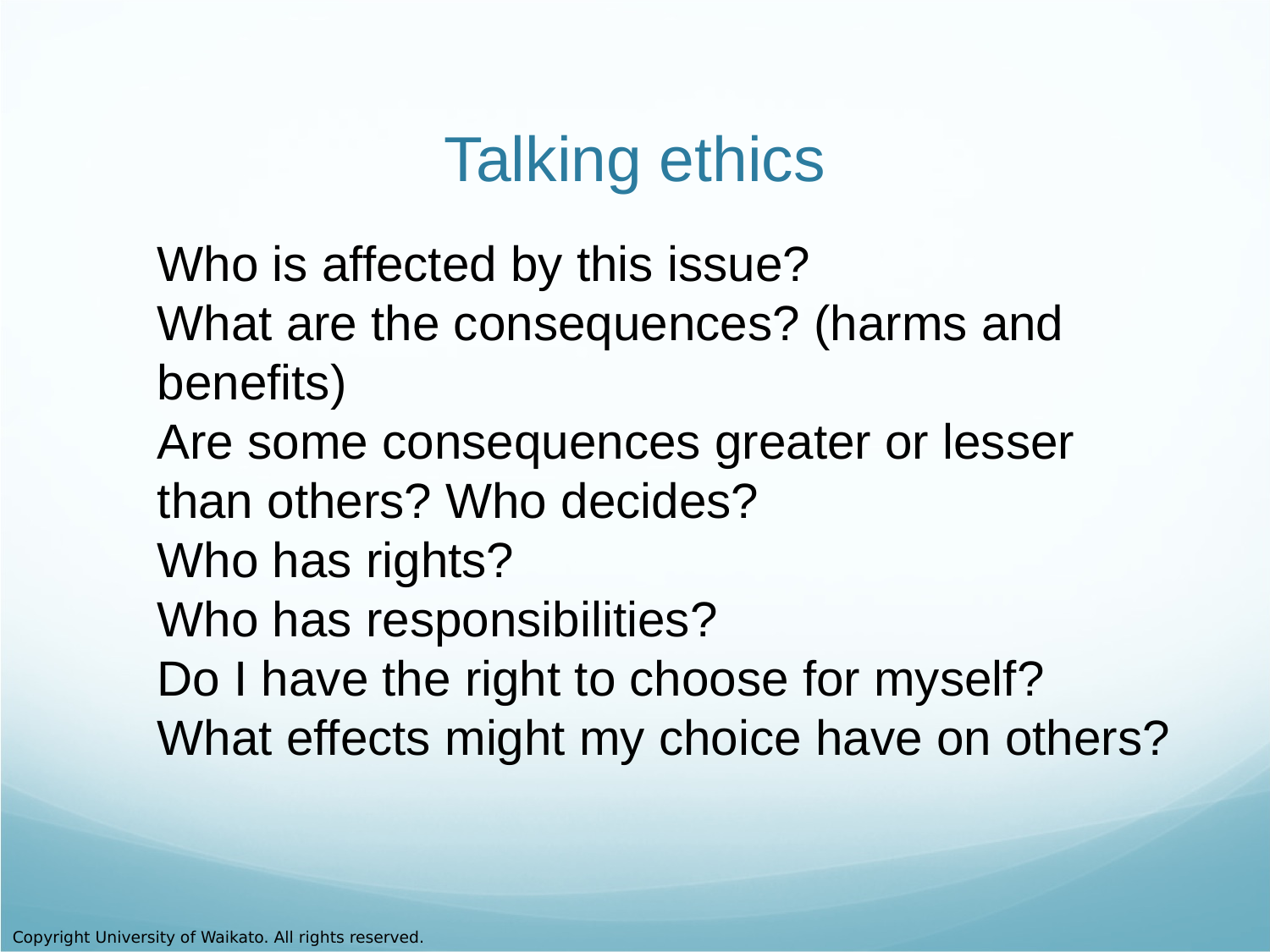

# Talking ethics
Who is affected by this issue?
What are the consequences? (harms and benefits)
Are some consequences greater or lesser than others? Who decides?
Who has rights?
Who has responsibilities?
Do I have the right to choose for myself? What effects might my choice have on others?

Copyright University of Waikato. All rights reserved.